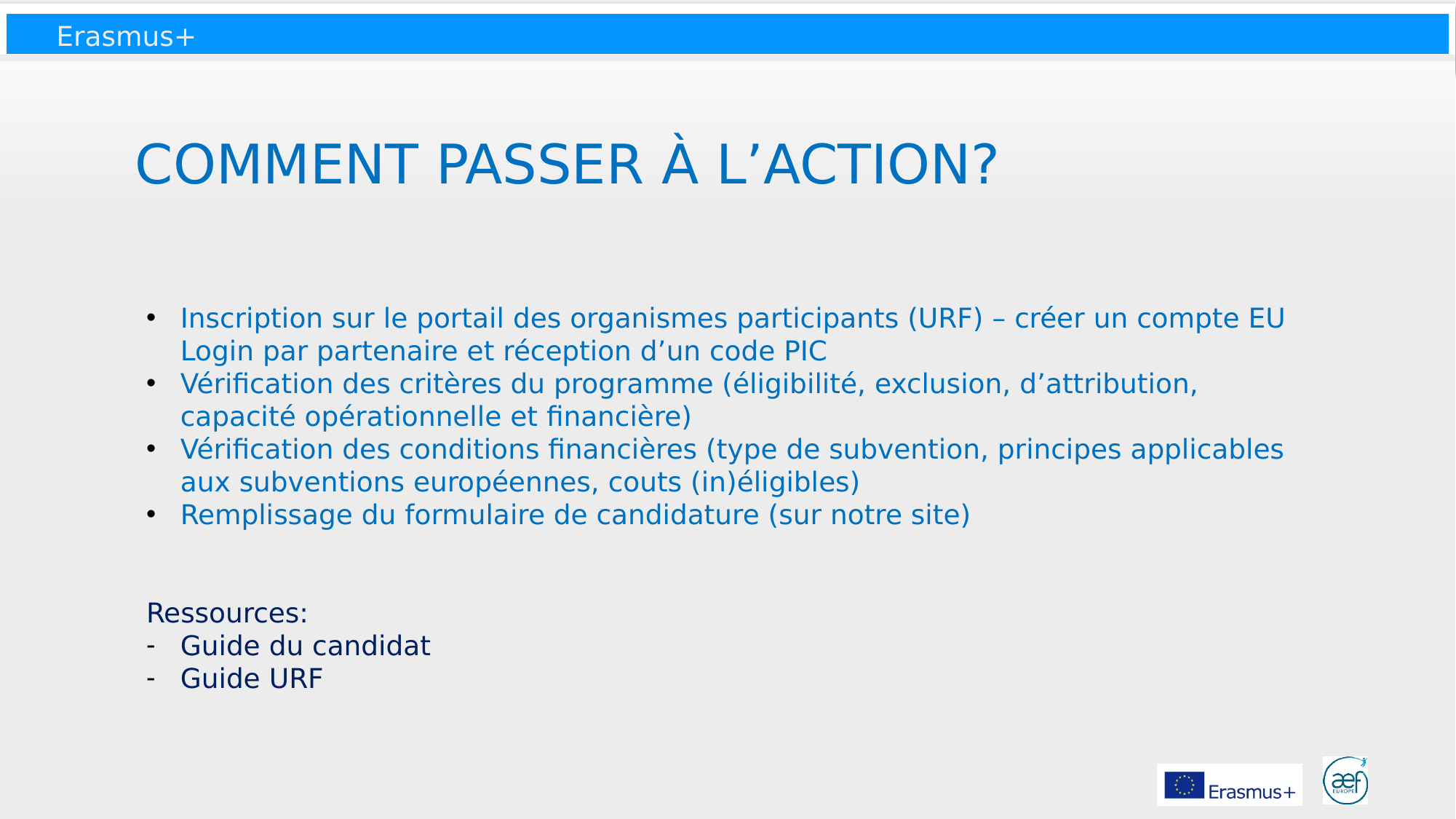

Comment passer à l’action?

Inscription sur le portail des organismes participants (URF) – créer un compte EU Login par partenaire et réception d’un code PIC
Vérification des critères du programme (éligibilité, exclusion, d’attribution, capacité opérationnelle et financière)
Vérification des conditions financières (type de subvention, principes applicables aux subventions européennes, couts (in)éligibles)
Remplissage du formulaire de candidature (sur notre site)

Ressources:
Guide du candidat
Guide URF